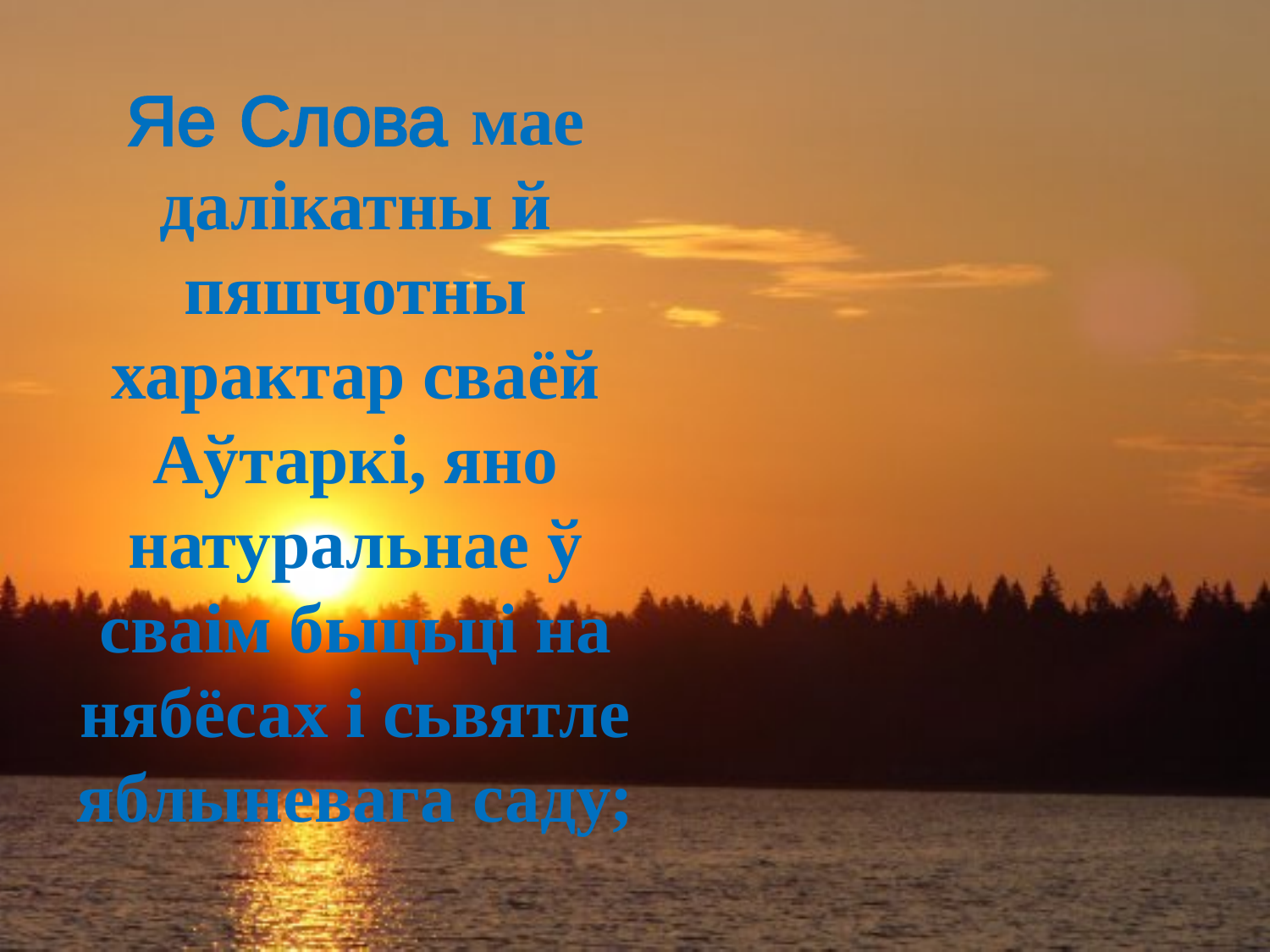

# Яе Слова мае далікатны й пяшчотны характар сваёй Аўтаркі, яно натуральнае ў сваім быцьці на нябёсах і сьвятле яблыневага саду;